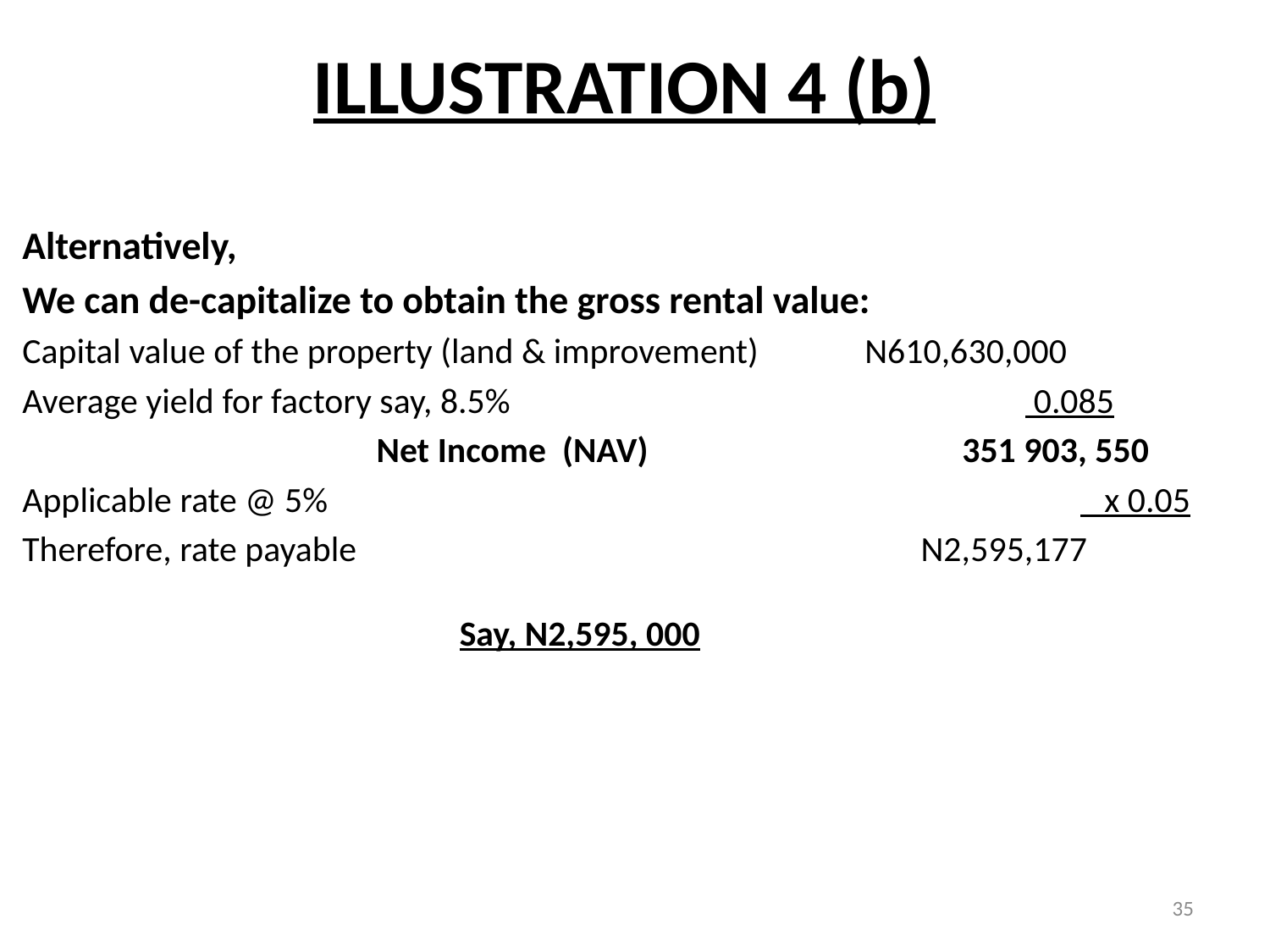

# ILLUSTRATION 4 (b)

Alternatively,
We can de-capitalize to obtain the gross rental value:
Capital value of the property (land & improvement)	          N610,630,000
Average yield for factory say, 8.5%                                                                 0.085
                                            Net Income  (NAV)                                       351 903, 550
Applicable rate @ 5%    					                        x 0.05
Therefore, rate payable	                              		                 N2,595,177                                                                                                            							       Say, N2,595, 000
35